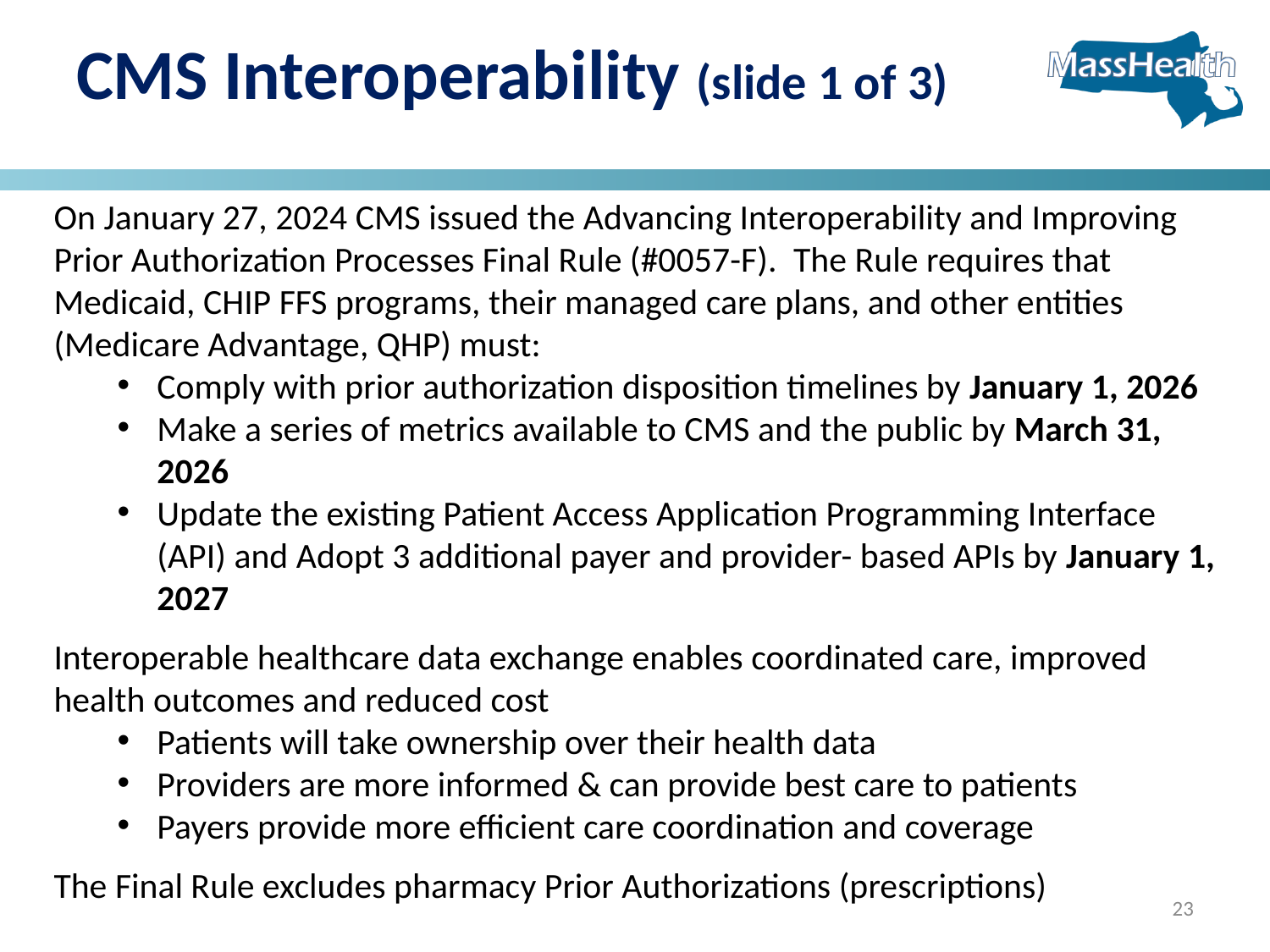

# CMS Interoperability (slide 1 of 3)
On January 27, 2024 CMS issued the Advancing Interoperability and Improving Prior Authorization Processes Final Rule (#0057-F).  The Rule requires that Medicaid, CHIP FFS programs, their managed care plans, and other entities (Medicare Advantage, QHP) must:
Comply with prior authorization disposition timelines by January 1, 2026
Make a series of metrics available to CMS and the public by March 31, 2026
Update the existing Patient Access Application Programming Interface (API) and Adopt 3 additional payer and provider- based APIs by January 1, 2027

Interoperable healthcare data exchange enables coordinated care, improved health outcomes and reduced cost
Patients will take ownership over their health data
Providers are more informed & can provide best care to patients
Payers provide more efficient care coordination and coverage

The Final Rule excludes pharmacy Prior Authorizations (prescriptions)
23